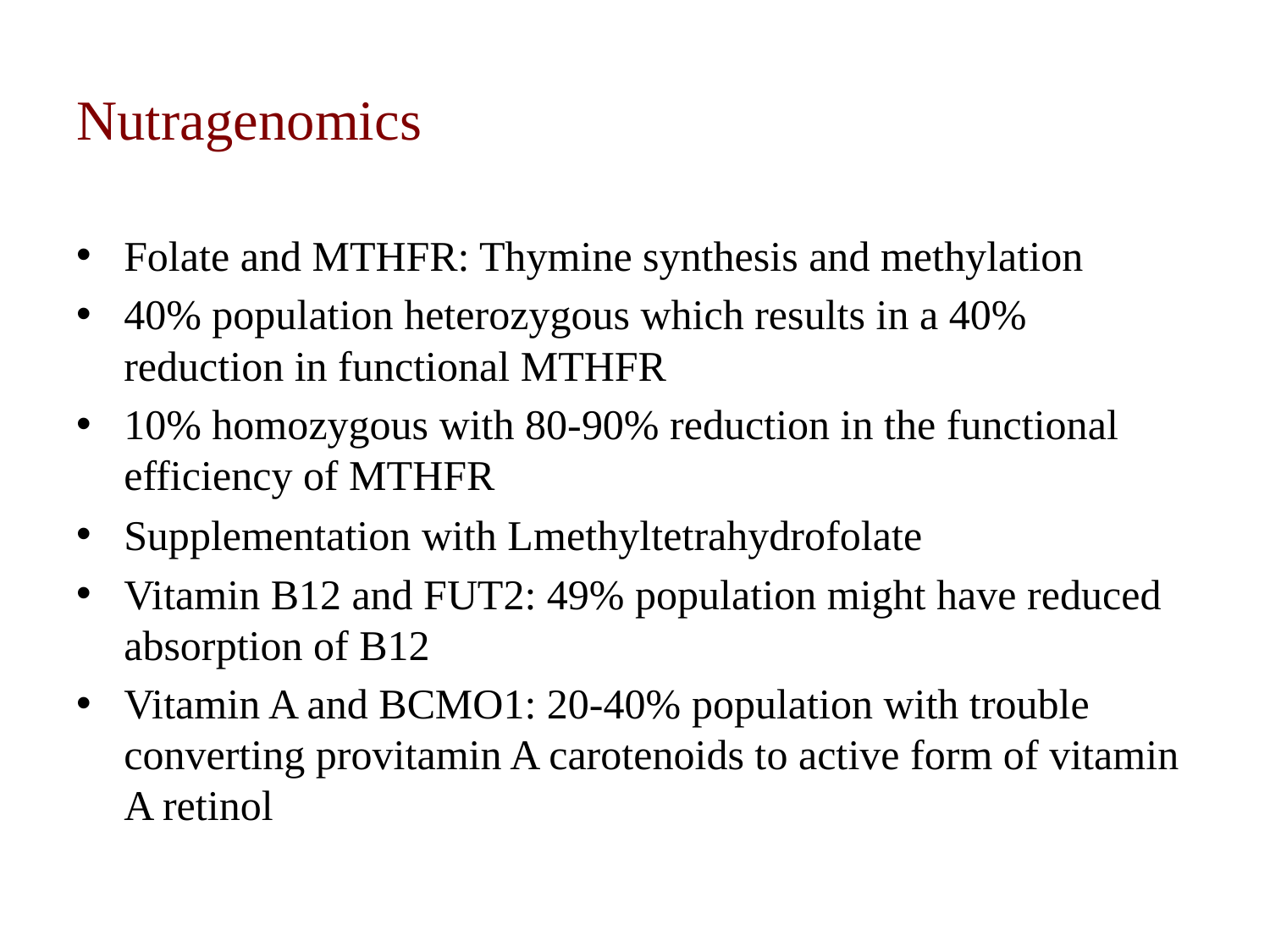

# Nutragenomics
Folate and MTHFR: Thymine synthesis and methylation
40% population heterozygous which results in a 40% reduction in functional MTHFR
10% homozygous with 80-90% reduction in the functional efficiency of MTHFR
Supplementation with L­methyltetrahydrofolate
Vitamin B12 and FUT2: 49% population might have reduced absorption of B12
Vitamin A and BCMO1: 20-40% population with trouble converting provitamin A carotenoids to active form of vitamin A retinol